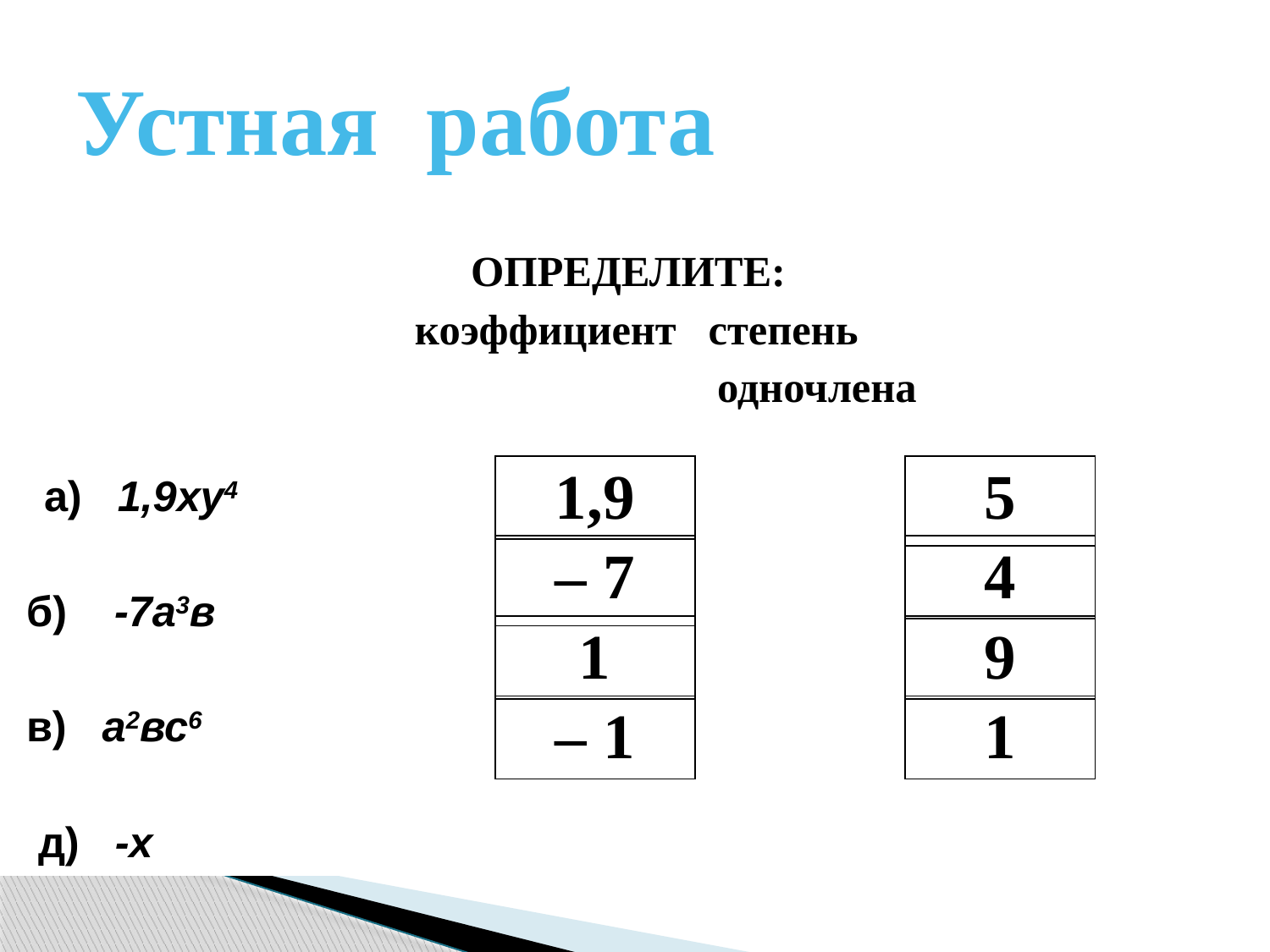

# Устная  работа
                                         ОПРЕДЕЛИТЕ:
                                    коэффициент   степень
                                                                одночлена
  а)   1,9ху4

б)    -7а3в

в)   а2вс6

 д)   -х

| 1,9 |
| --- |
| 5 |
| --- |
| – 7 |
| --- |
| 4 |
| --- |
| 1 |
| --- |
| 9 |
| --- |
| – 1 |
| --- |
| 1 |
| --- |